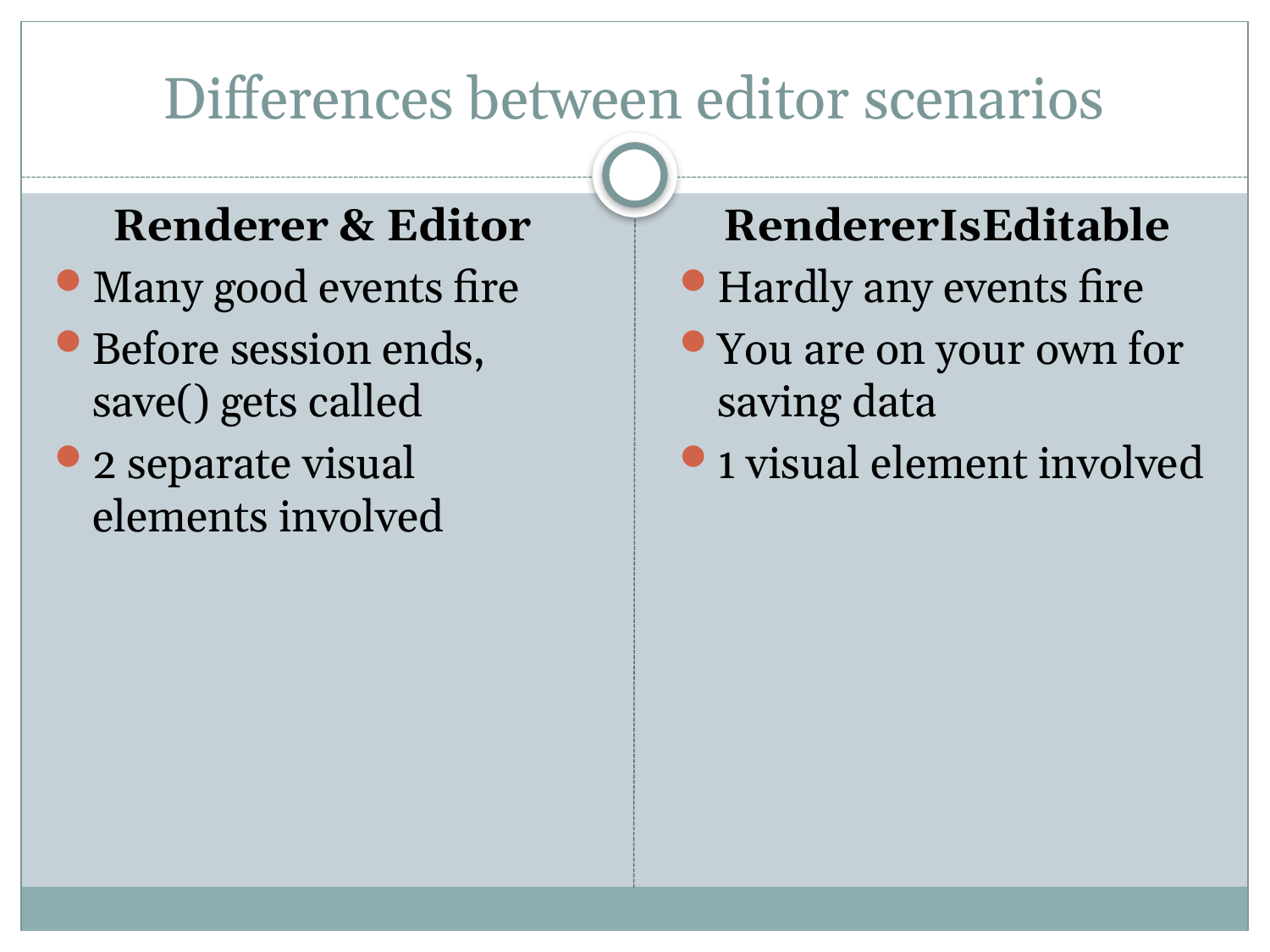

# Differences between editor scenarios
Renderer & Editor
Many good events fire
Before session ends, save() gets called
2 separate visual elements involved

RendererIsEditable
Hardly any events fire
You are on your own for saving data
1 visual element involved